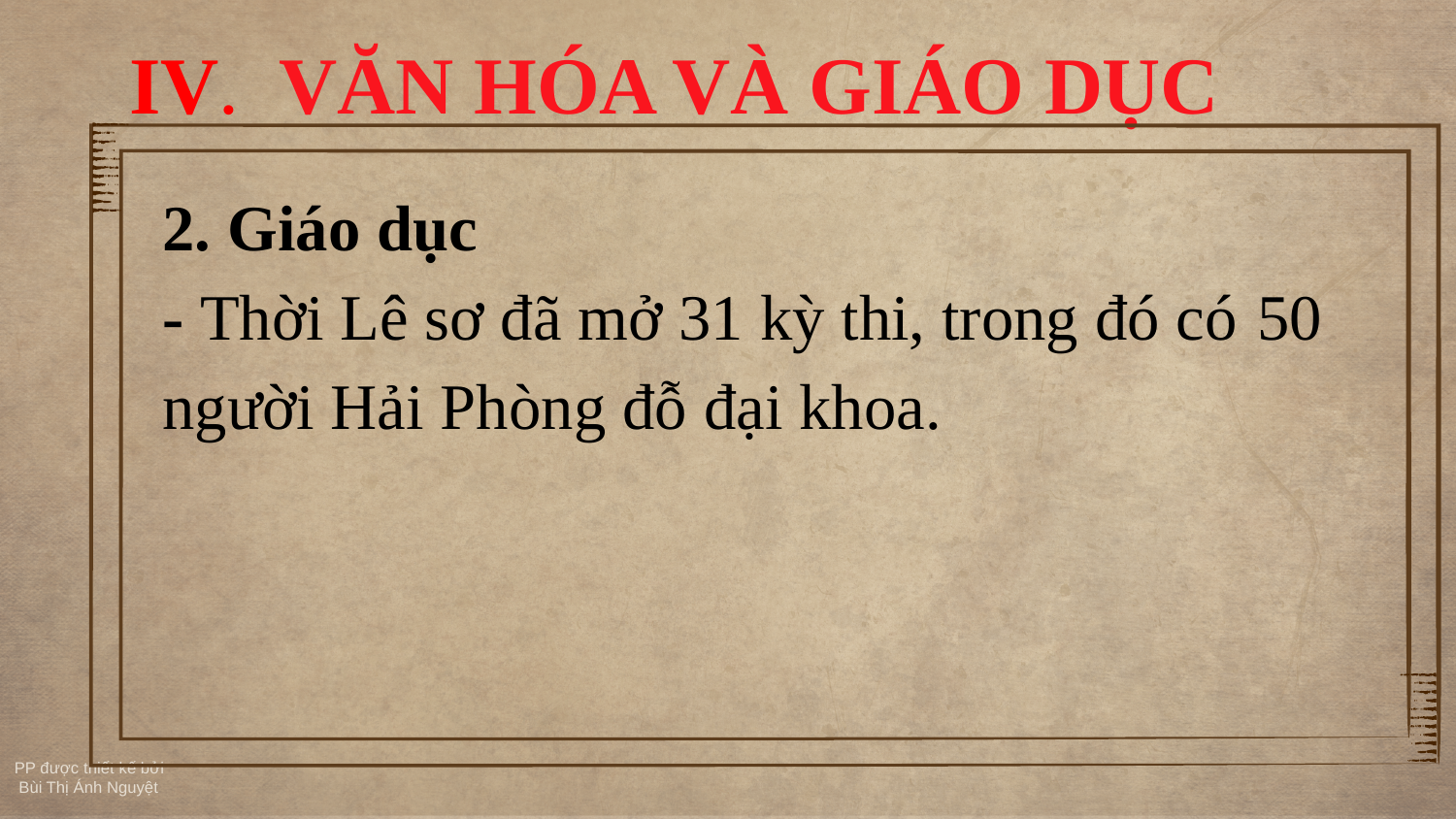

IV.  VĂN HÓA VÀ GIÁO DỤC

2. Giáo dục
- Thời Lê sơ đã mở 31 kỳ thi, trong đó có 50 người Hải Phòng đỗ đại khoa.